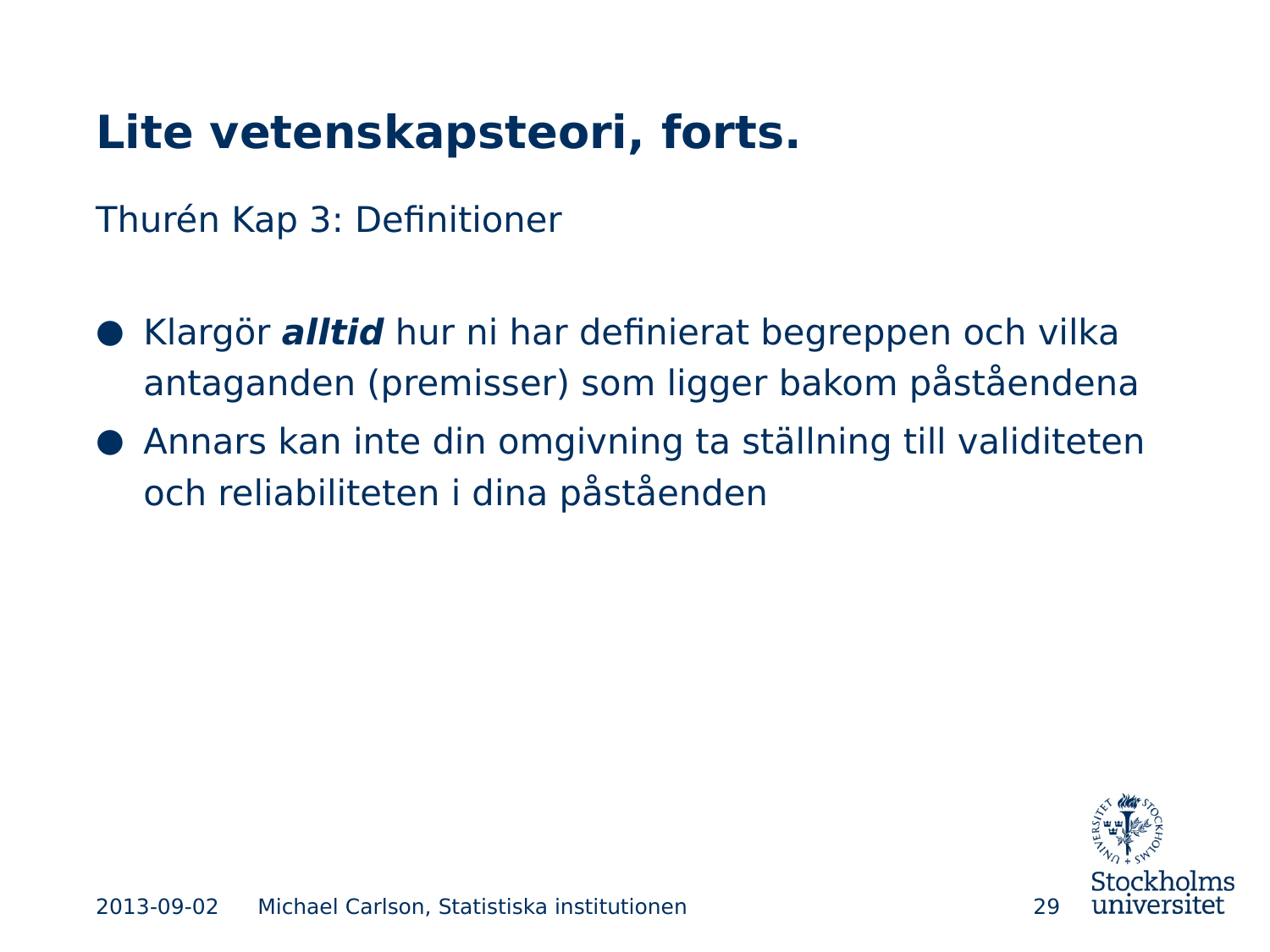

# Lite vetenskapsteori, forts.
Thurén Kap 3: Definitioner

Klargör alltid hur ni har definierat begreppen och vilka antaganden (premisser) som ligger bakom påståendena
Annars kan inte din omgivning ta ställning till validiteten och reliabiliteten i dina påståenden
2013-09-02
Michael Carlson, Statistiska institutionen
29